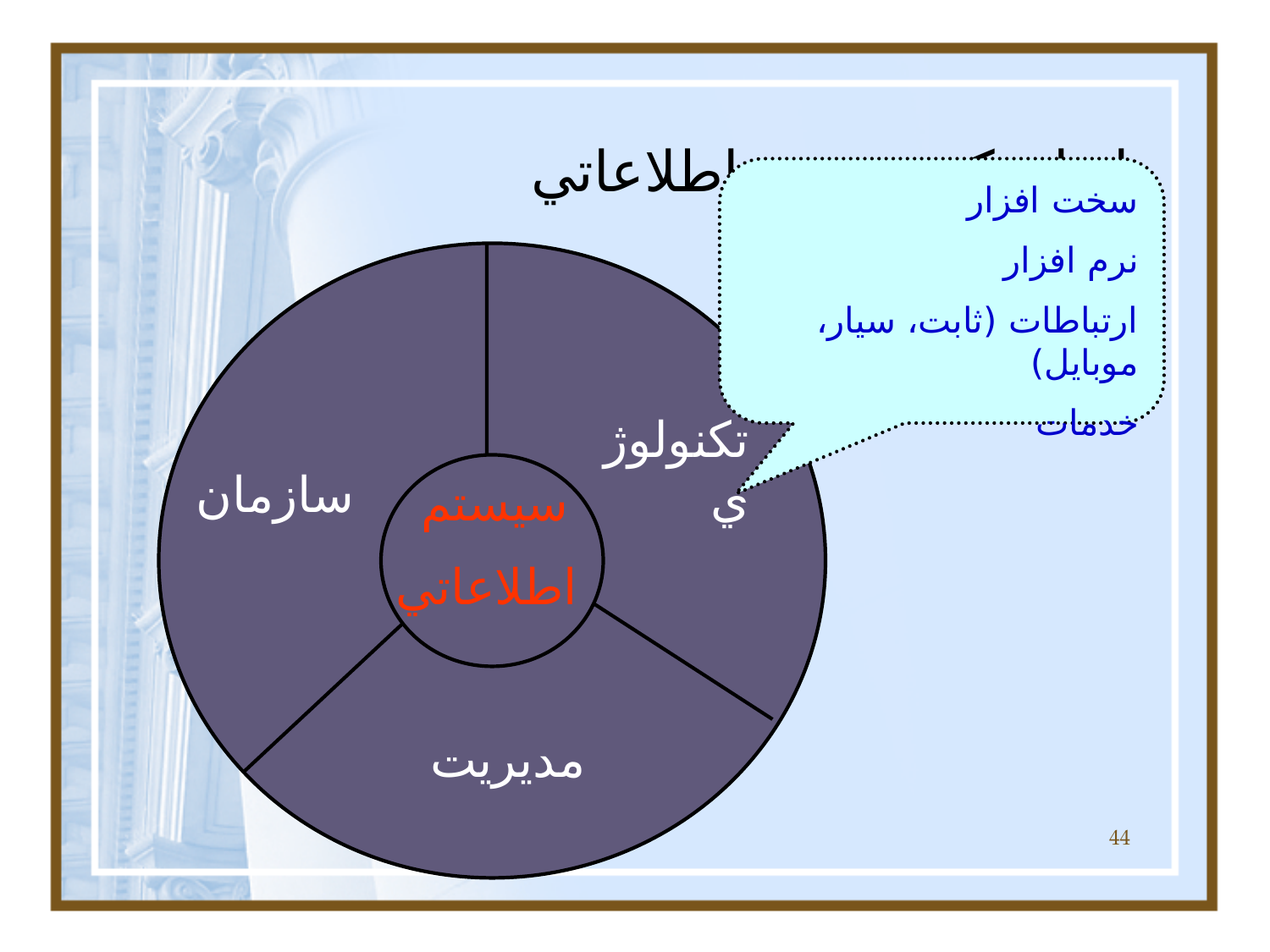

# ابعاد يک سيستم اطلاعاتي
سخت افزار
نرم افزار
ارتباطات (ثابت، سيار، موبايل)
خدمات

تکنولوژي

سازمان
سيستم
اطلاعاتي

مديريت
44